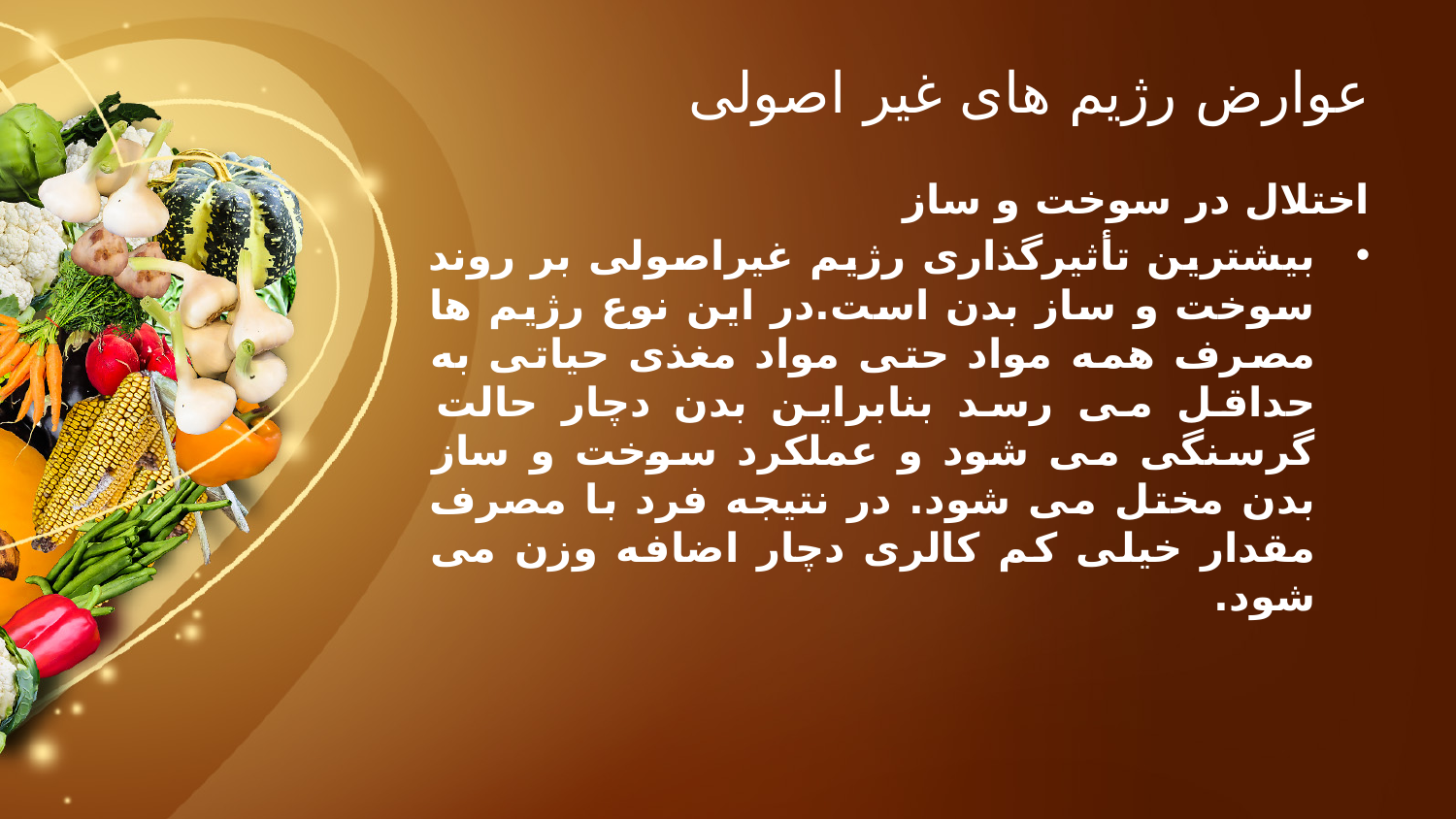

# عوارض رژیم های غیر اصولی
اختلال در سوخت و ساز
بیشترین تأثیرگذاری رژیم غیراصولی بر روند سوخت و ساز بدن است.در این نوع رژیم ها مصرف همه مواد حتی مواد مغذی حیاتی به حداقل می رسد بنابراین بدن دچار حالت گرسنگی می شود و عملکرد سوخت و ساز بدن مختل می شود. در نتیجه فرد با مصرف مقدار خیلی کم کالری دچار اضافه وزن می شود.